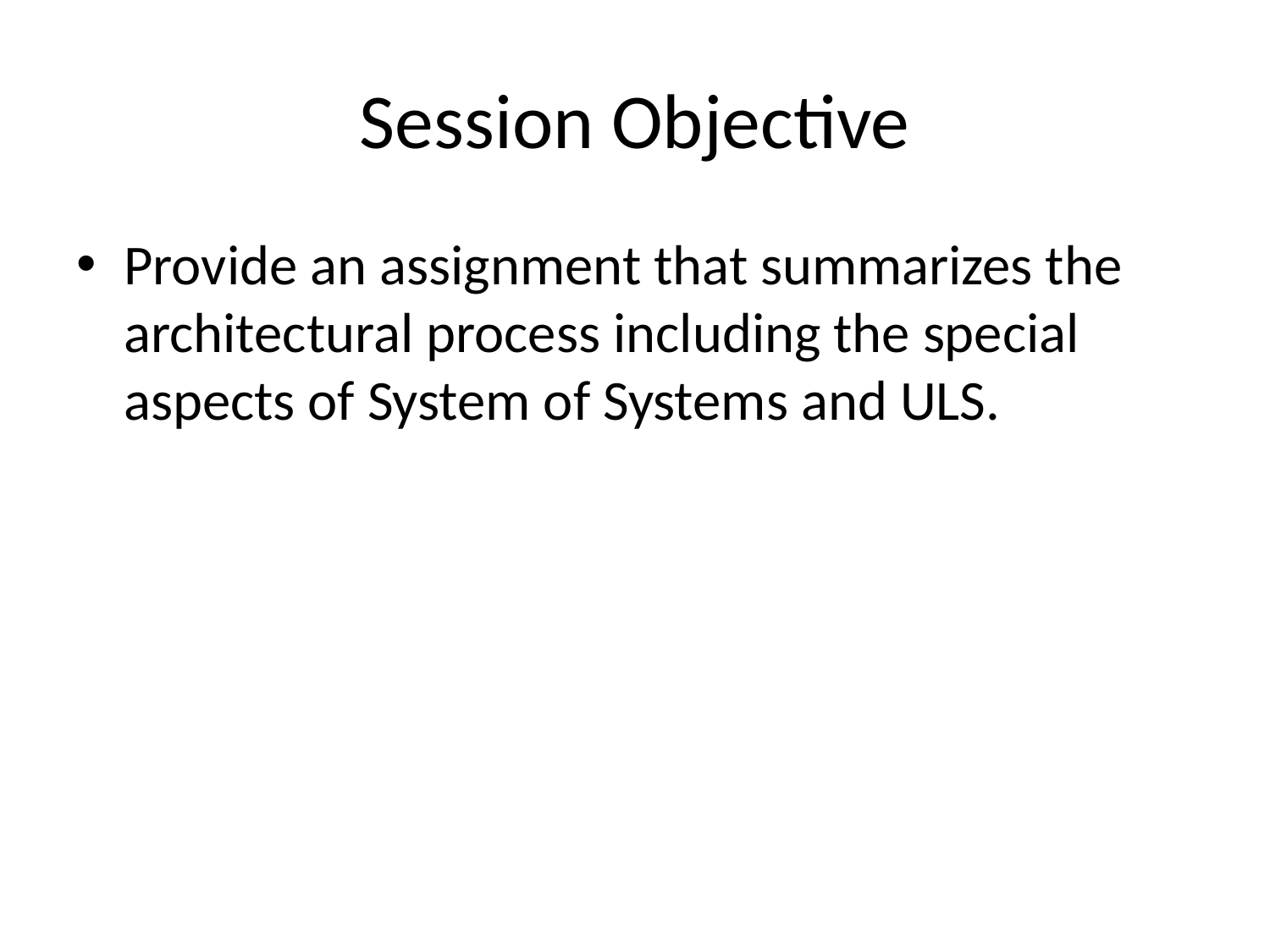

# Session Objective
Provide an assignment that summarizes the architectural process including the special aspects of System of Systems and ULS.